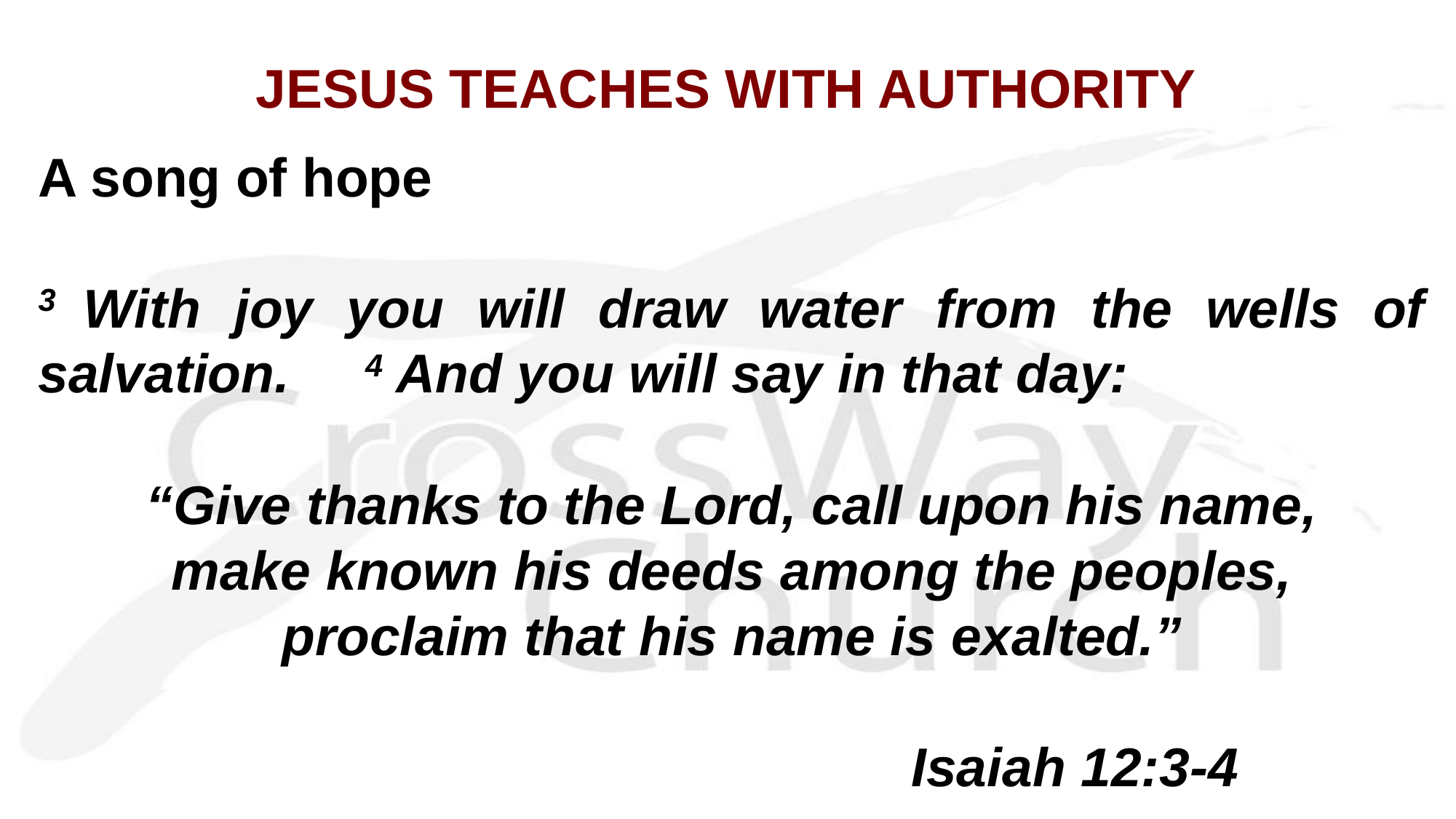

# JESUS TEACHES WITH AUTHORITY
A song of hope

3 With joy you will draw water from the wells of salvation.     4 And you will say in that day:

“Give thanks to the Lord, call upon his name,
make known his deeds among the peoples,
proclaim that his name is exalted.”

								Isaiah 12:3-4